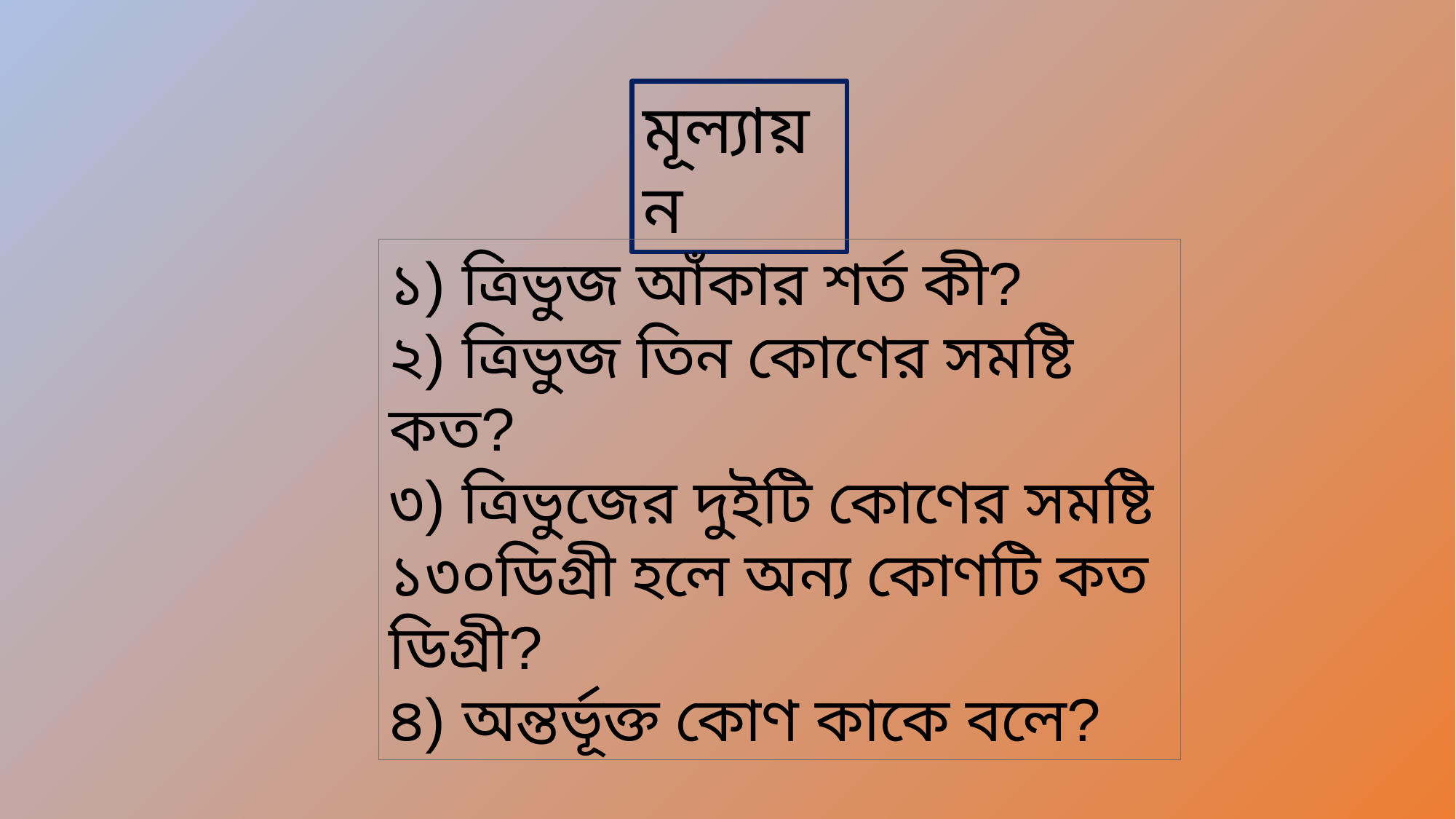

মূল্যায়ন
১) ত্রিভুজ আঁকার শর্ত কী?
২) ত্রিভুজ তিন কোণের সমষ্টি কত?
৩) ত্রিভুজের দুইটি কোণের সমষ্টি ১৩০ডিগ্রী হলে অন্য কোণটি কত ডিগ্রী?
৪) অন্তর্ভূক্ত কোণ কাকে বলে?